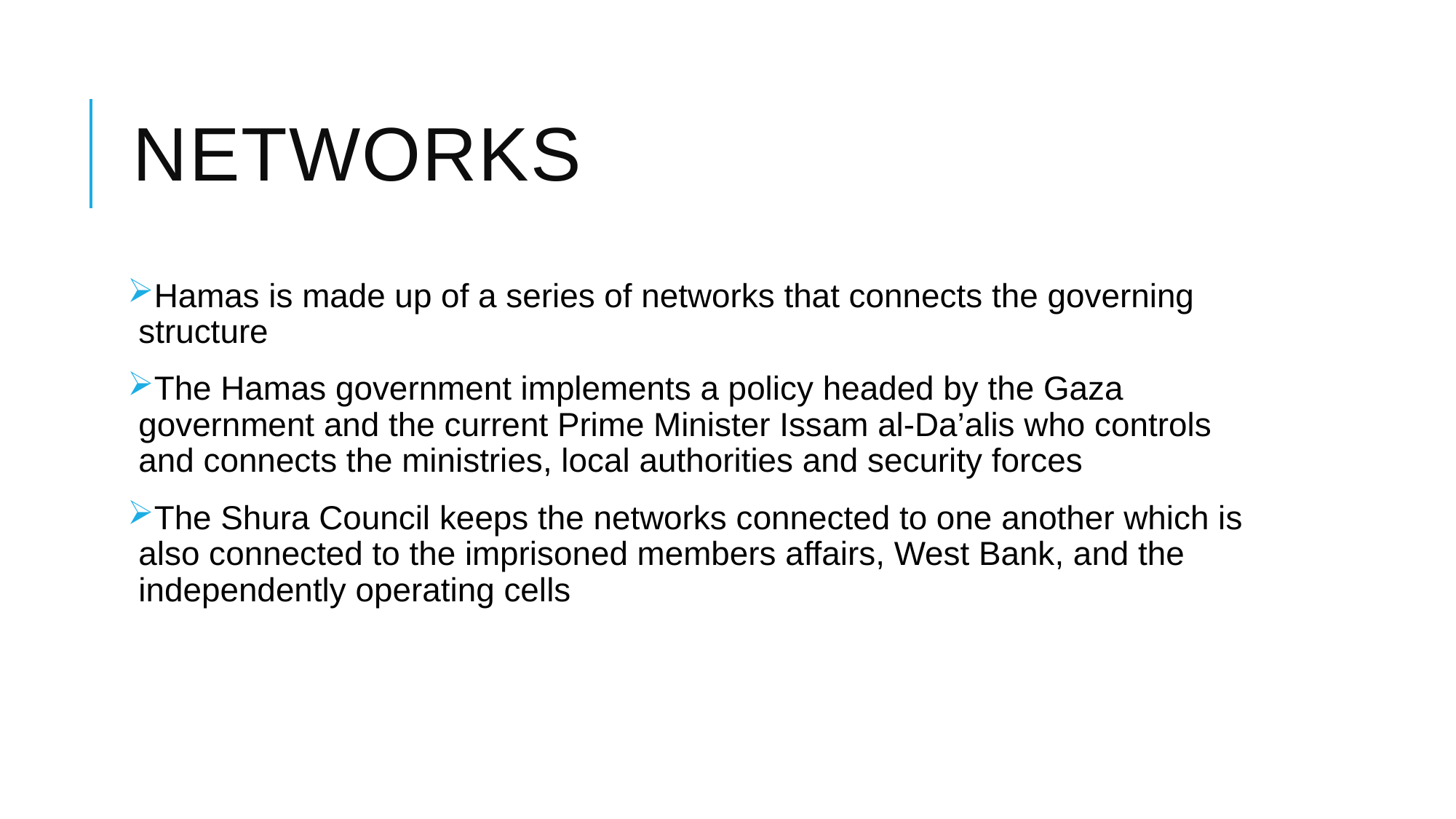

# networks
Hamas is made up of a series of networks that connects the governing structure
The Hamas government implements a policy headed by the Gaza government and the current Prime Minister Issam al-Da’alis who controls and connects the ministries, local authorities and security forces
The Shura Council keeps the networks connected to one another which is also connected to the imprisoned members affairs, West Bank, and the independently operating cells